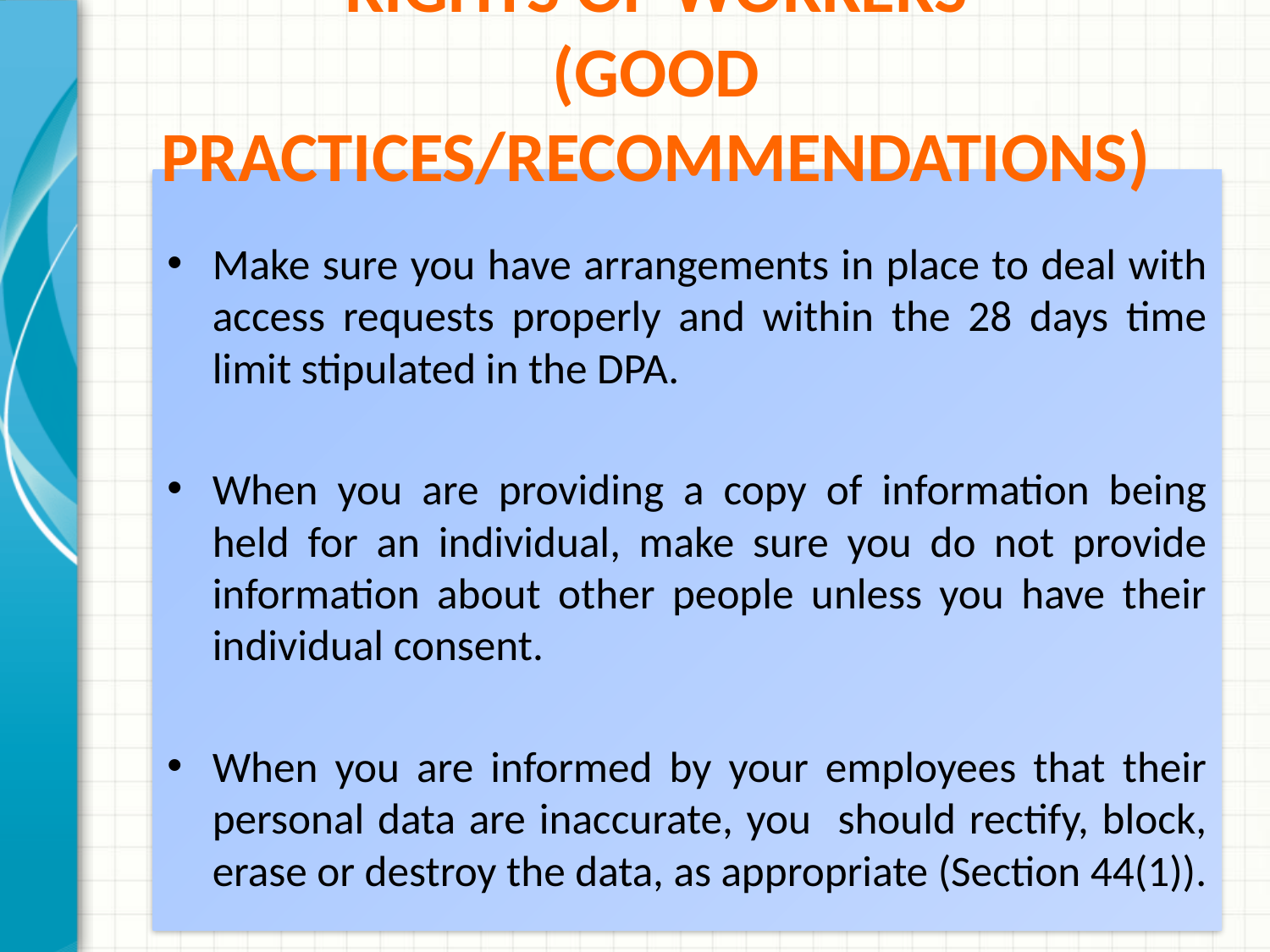

# Rights Of Workers (Good practices/recommendations)

Make sure you have arrangements in place to deal with access requests properly and within the 28 days time limit stipulated in the DPA.

When you are providing a copy of information being held for an individual, make sure you do not provide information about other people unless you have their individual consent.

When you are informed by your employees that their personal data are inaccurate, you  should rectify, block, erase or destroy the data, as appropriate (Section 44(1)).